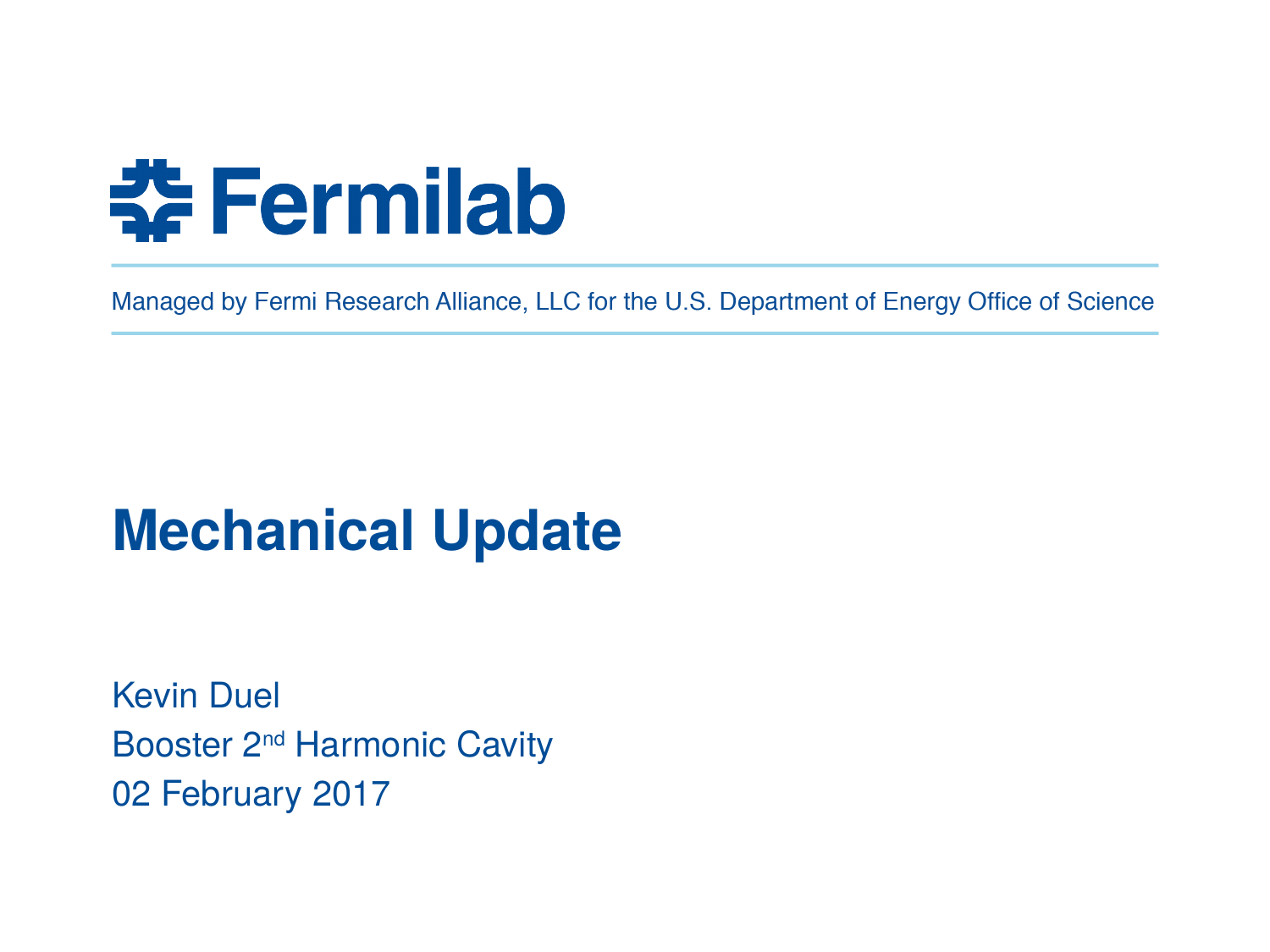

# Mechanical Update
Kevin Duel
Booster 2nd Harmonic Cavity
02 February 2017